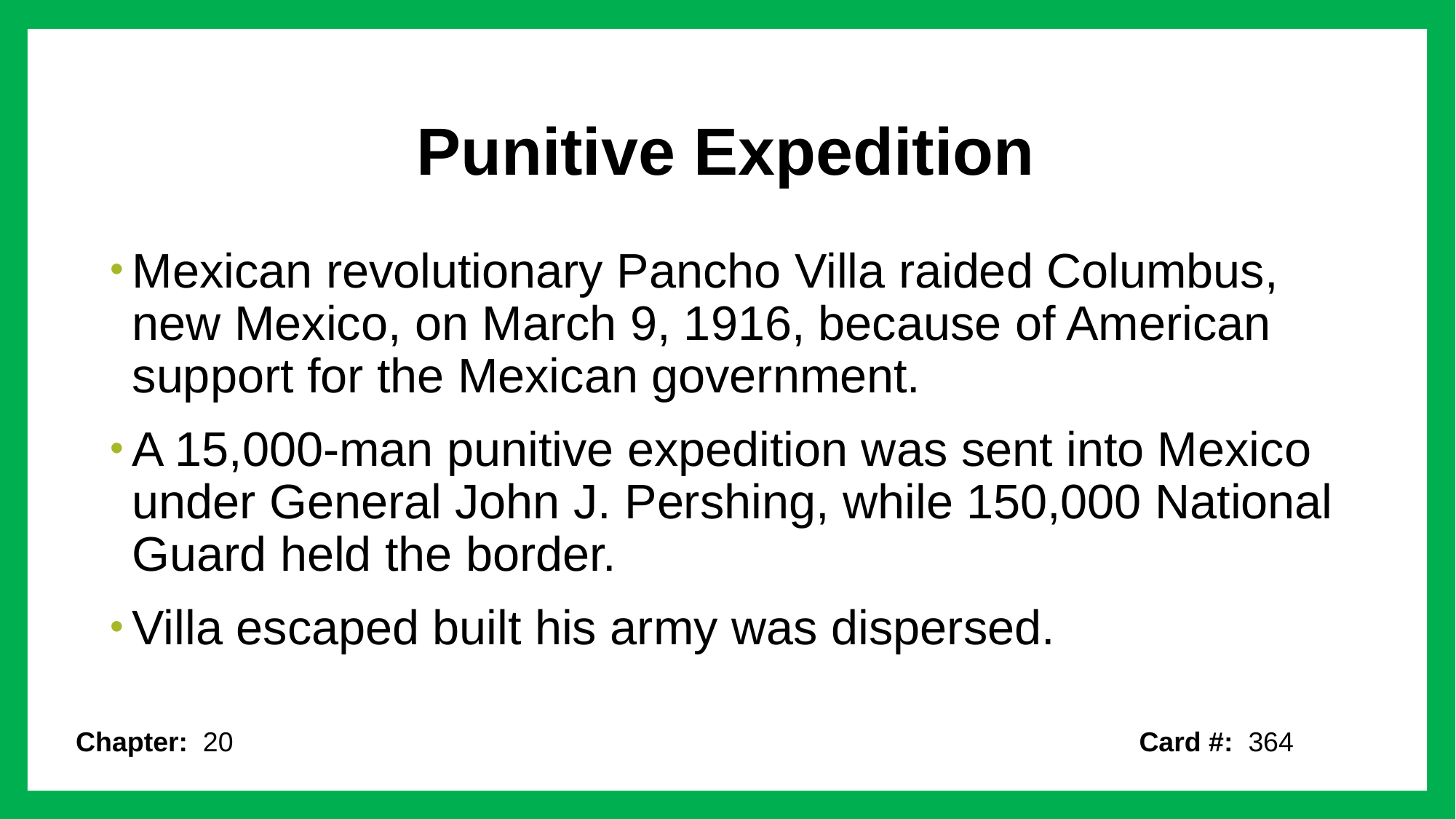

# Punitive Expedition
Mexican revolutionary Pancho Villa raided Columbus, new Mexico, on March 9, 1916, because of American support for the Mexican government.
A 15,000-man punitive expedition was sent into Mexico under General John J. Pershing, while 150,000 National Guard held the border.
Villa escaped built his army was dispersed.
Card #:  364
Chapter:  20